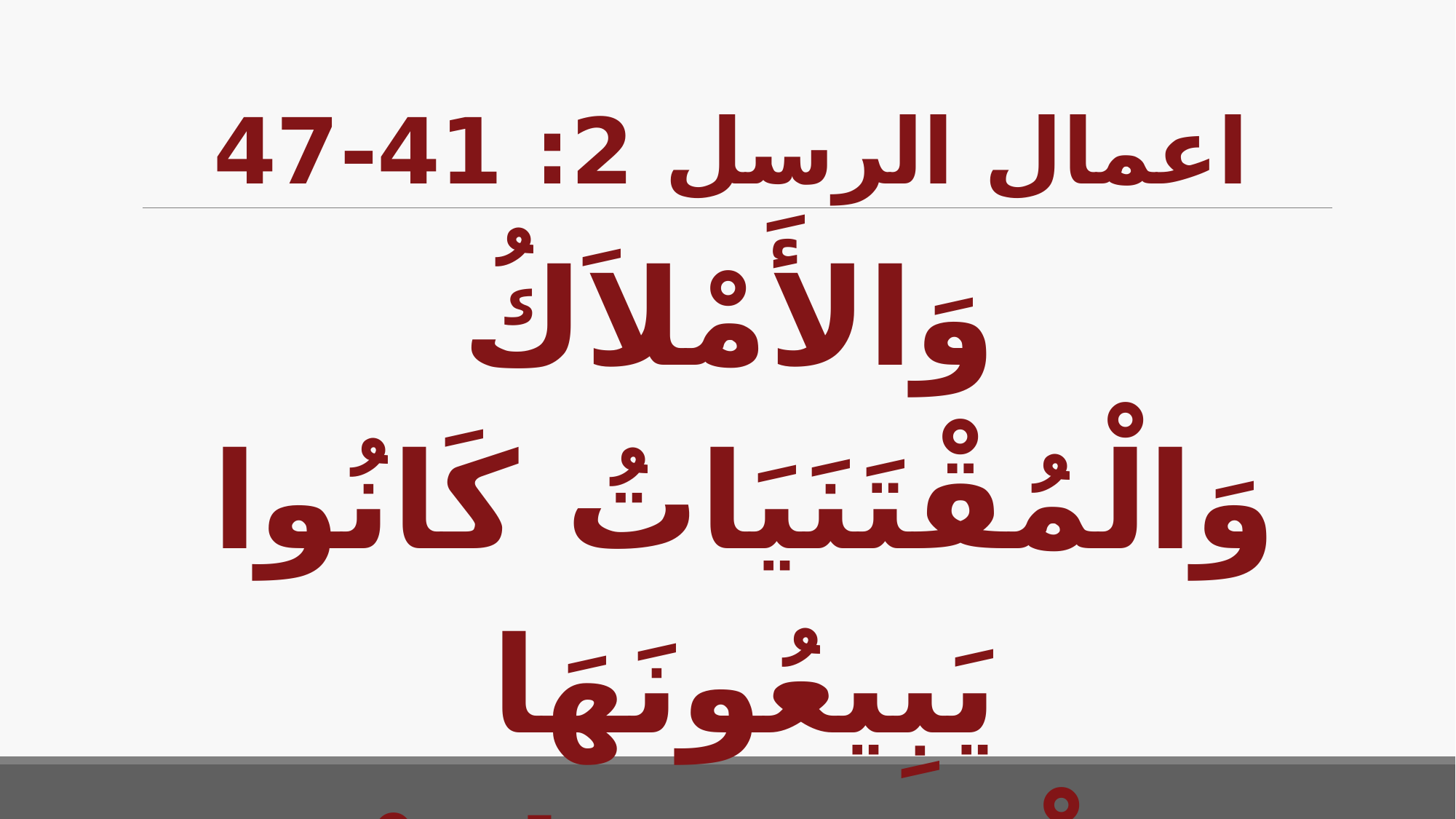

# اعمال الرسل 2: 41-47
وَالأَمْلاَكُ وَالْمُقْتَنَيَاتُ كَانُوا يَبِيعُونَهَا وَيَقْسِمُونَهَا بَيْنَ الْجَمِيعِ، كَمَا يَكُونُ لِكُلِّ وَاحِدٍ احْتِيَاجٌ.